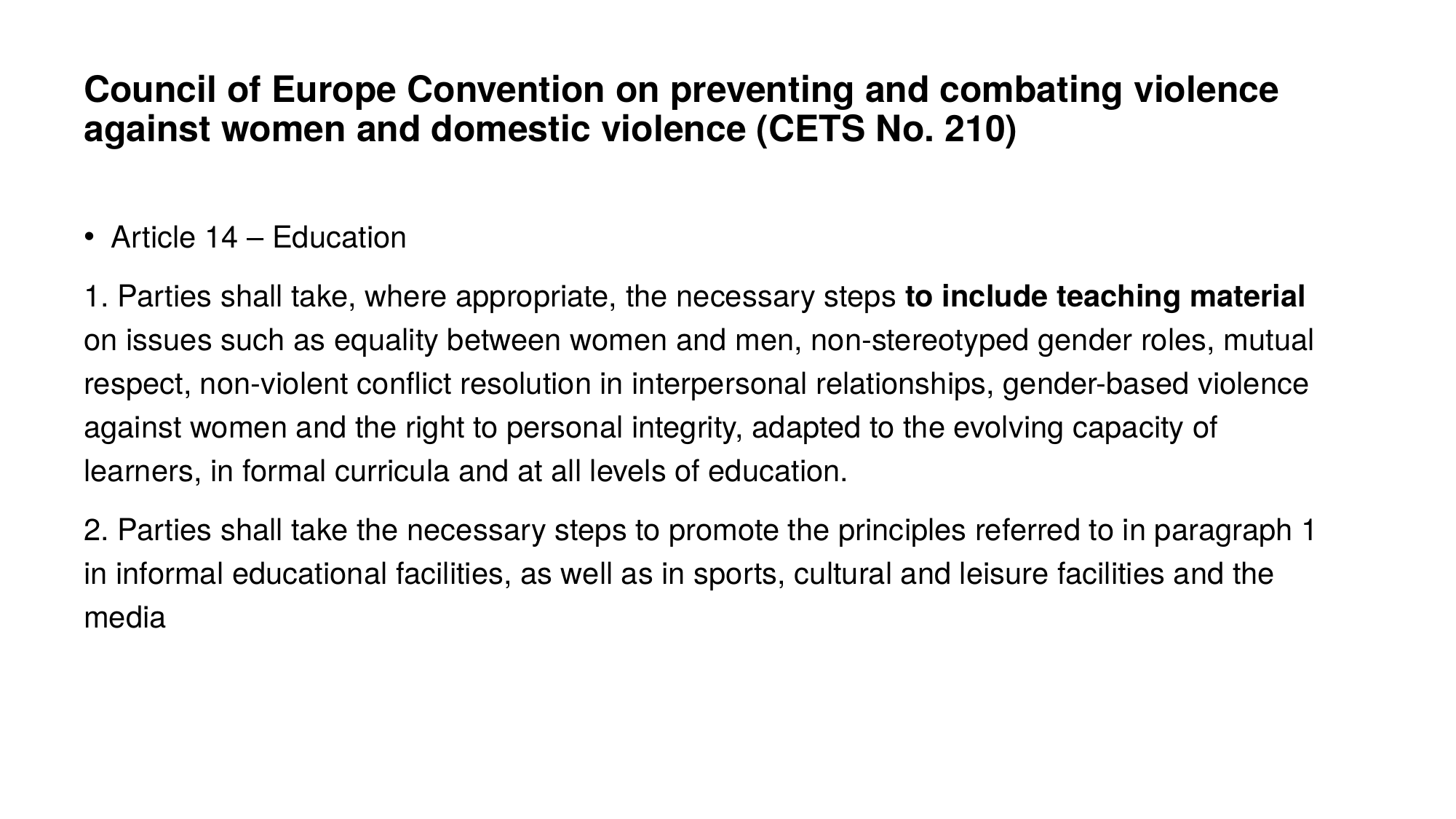

# Council of Europe Convention on preventing and combating violence against women and domestic violence (CETS No. 210)
Article 14 – Education
1. Parties shall take, where appropriate, the necessary steps to include teaching material on issues such as equality between women and men, non-stereotyped gender roles, mutual respect, non-violent conflict resolution in interpersonal relationships, gender-based violence against women and the right to personal integrity, adapted to the evolving capacity of learners, in formal curricula and at all levels of education.
2. Parties shall take the necessary steps to promote the principles referred to in paragraph 1 in informal educational facilities, as well as in sports, cultural and leisure facilities and the media